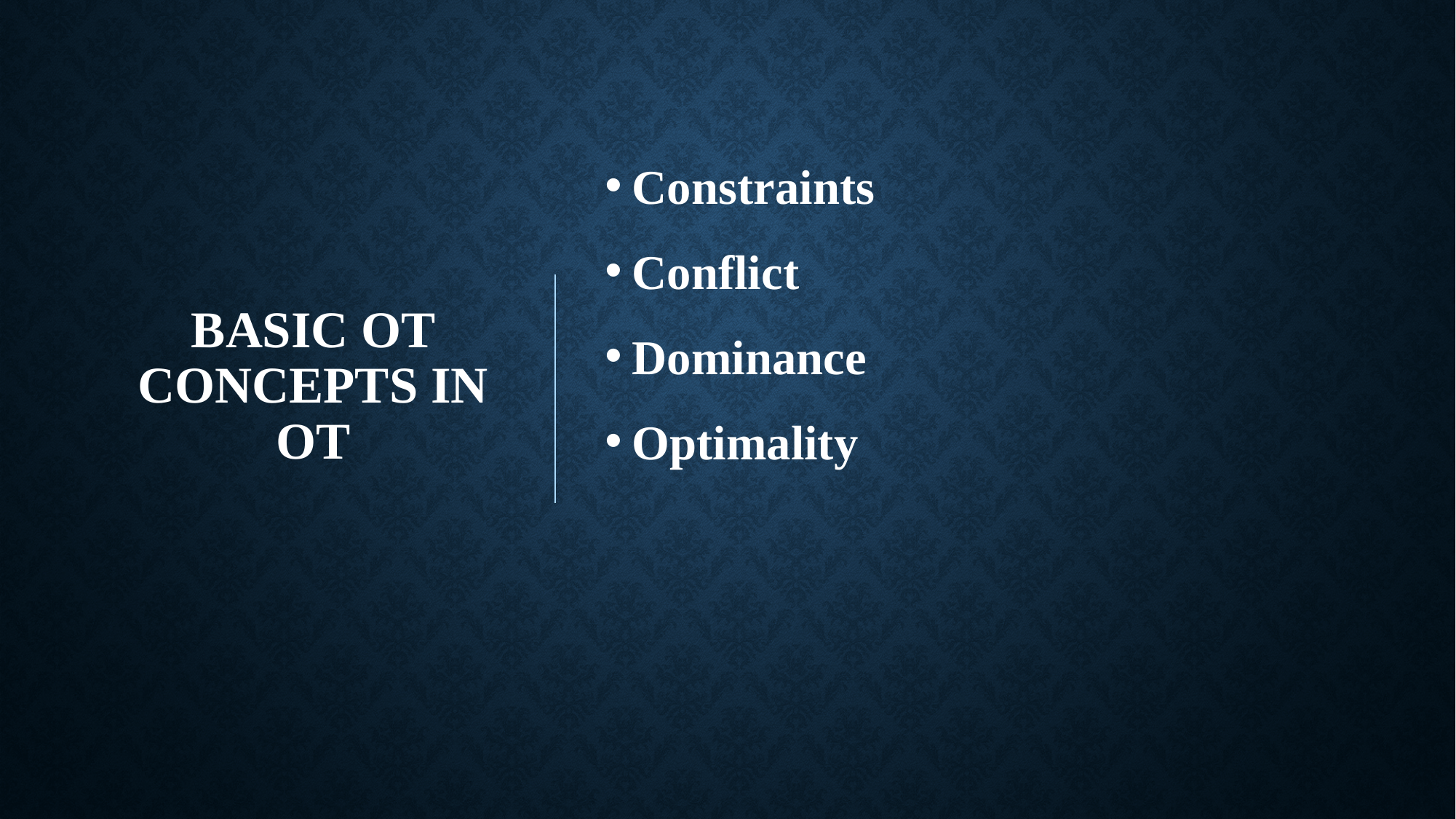

# Basic OT concepts in ot
Constraints
Conflict
Dominance
Optimality